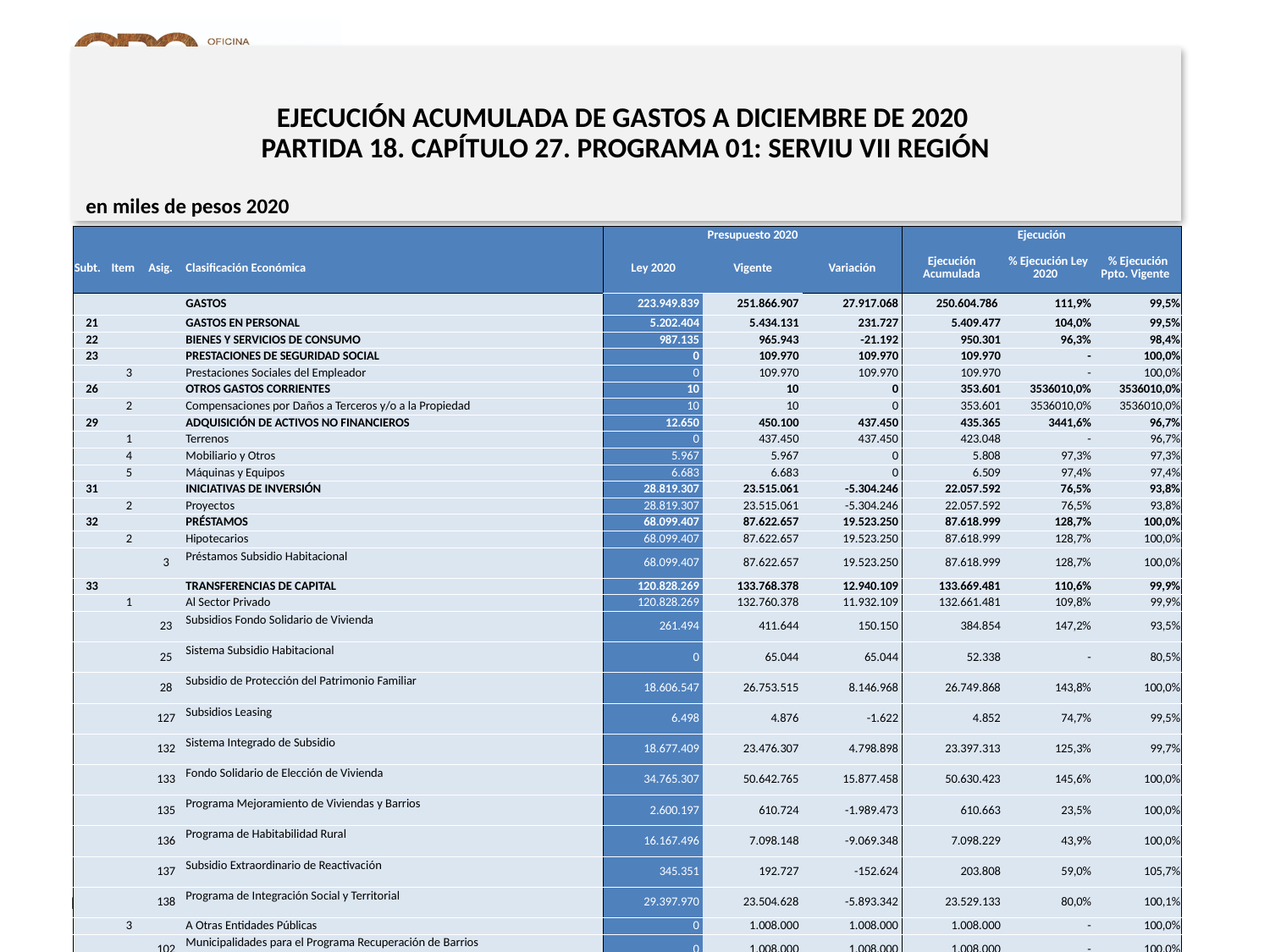

# EJECUCIÓN ACUMULADA DE GASTOS A DICIEMBRE DE 2020 PARTIDA 18. CAPÍTULO 27. PROGRAMA 01: SERVIU VII REGIÓN
en miles de pesos 2020
|  |  |  |  | Presupuesto 2020 |  |  | Ejecución |  |  |
| --- | --- | --- | --- | --- | --- | --- | --- | --- | --- |
| Subt. | Item | Asig. | Clasificación Económica | Ley 2020 | Vigente | Variación | Ejecución Acumulada | % Ejecución Ley 2020 | % Ejecución Ppto. Vigente |
|  |  |  | GASTOS | 223.949.839 | 251.866.907 | 27.917.068 | 250.604.786 | 111,9% | 99,5% |
| 21 |  |  | GASTOS EN PERSONAL | 5.202.404 | 5.434.131 | 231.727 | 5.409.477 | 104,0% | 99,5% |
| 22 |  |  | BIENES Y SERVICIOS DE CONSUMO | 987.135 | 965.943 | -21.192 | 950.301 | 96,3% | 98,4% |
| 23 |  |  | PRESTACIONES DE SEGURIDAD SOCIAL | 0 | 109.970 | 109.970 | 109.970 | - | 100,0% |
|  | 3 |  | Prestaciones Sociales del Empleador | 0 | 109.970 | 109.970 | 109.970 | - | 100,0% |
| 26 |  |  | OTROS GASTOS CORRIENTES | 10 | 10 | 0 | 353.601 | 3536010,0% | 3536010,0% |
|  | 2 |  | Compensaciones por Daños a Terceros y/o a la Propiedad | 10 | 10 | 0 | 353.601 | 3536010,0% | 3536010,0% |
| 29 |  |  | ADQUISICIÓN DE ACTIVOS NO FINANCIEROS | 12.650 | 450.100 | 437.450 | 435.365 | 3441,6% | 96,7% |
|  | 1 |  | Terrenos | 0 | 437.450 | 437.450 | 423.048 | - | 96,7% |
|  | 4 |  | Mobiliario y Otros | 5.967 | 5.967 | 0 | 5.808 | 97,3% | 97,3% |
|  | 5 |  | Máquinas y Equipos | 6.683 | 6.683 | 0 | 6.509 | 97,4% | 97,4% |
| 31 |  |  | INICIATIVAS DE INVERSIÓN | 28.819.307 | 23.515.061 | -5.304.246 | 22.057.592 | 76,5% | 93,8% |
|  | 2 |  | Proyectos | 28.819.307 | 23.515.061 | -5.304.246 | 22.057.592 | 76,5% | 93,8% |
| 32 |  |  | PRÉSTAMOS | 68.099.407 | 87.622.657 | 19.523.250 | 87.618.999 | 128,7% | 100,0% |
|  | 2 |  | Hipotecarios | 68.099.407 | 87.622.657 | 19.523.250 | 87.618.999 | 128,7% | 100,0% |
|  |  | 3 | Préstamos Subsidio Habitacional | 68.099.407 | 87.622.657 | 19.523.250 | 87.618.999 | 128,7% | 100,0% |
| 33 |  |  | TRANSFERENCIAS DE CAPITAL | 120.828.269 | 133.768.378 | 12.940.109 | 133.669.481 | 110,6% | 99,9% |
|  | 1 |  | Al Sector Privado | 120.828.269 | 132.760.378 | 11.932.109 | 132.661.481 | 109,8% | 99,9% |
|  |  | 23 | Subsidios Fondo Solidario de Vivienda | 261.494 | 411.644 | 150.150 | 384.854 | 147,2% | 93,5% |
|  |  | 25 | Sistema Subsidio Habitacional | 0 | 65.044 | 65.044 | 52.338 | - | 80,5% |
|  |  | 28 | Subsidio de Protección del Patrimonio Familiar | 18.606.547 | 26.753.515 | 8.146.968 | 26.749.868 | 143,8% | 100,0% |
|  |  | 127 | Subsidios Leasing | 6.498 | 4.876 | -1.622 | 4.852 | 74,7% | 99,5% |
|  |  | 132 | Sistema Integrado de Subsidio | 18.677.409 | 23.476.307 | 4.798.898 | 23.397.313 | 125,3% | 99,7% |
|  |  | 133 | Fondo Solidario de Elección de Vivienda | 34.765.307 | 50.642.765 | 15.877.458 | 50.630.423 | 145,6% | 100,0% |
|  |  | 135 | Programa Mejoramiento de Viviendas y Barrios | 2.600.197 | 610.724 | -1.989.473 | 610.663 | 23,5% | 100,0% |
|  |  | 136 | Programa de Habitabilidad Rural | 16.167.496 | 7.098.148 | -9.069.348 | 7.098.229 | 43,9% | 100,0% |
|  |  | 137 | Subsidio Extraordinario de Reactivación | 345.351 | 192.727 | -152.624 | 203.808 | 59,0% | 105,7% |
|  |  | 138 | Programa de Integración Social y Territorial | 29.397.970 | 23.504.628 | -5.893.342 | 23.529.133 | 80,0% | 100,1% |
|  | 3 |  | A Otras Entidades Públicas | 0 | 1.008.000 | 1.008.000 | 1.008.000 | - | 100,0% |
|  |  | 102 | Municipalidades para el Programa Recuperación de Barrios | 0 | 1.008.000 | 1.008.000 | 1.008.000 | - | 100,0% |
| 34 |  |  | SERVICIO DE LA DEUDA | 657 | 657 | 0 | 0 | 0,0% | 0,0% |
|  | 7 |  | Deuda Flotante | 657 | 657 | 0 | 0 | 0,0% | 0,0% |
18